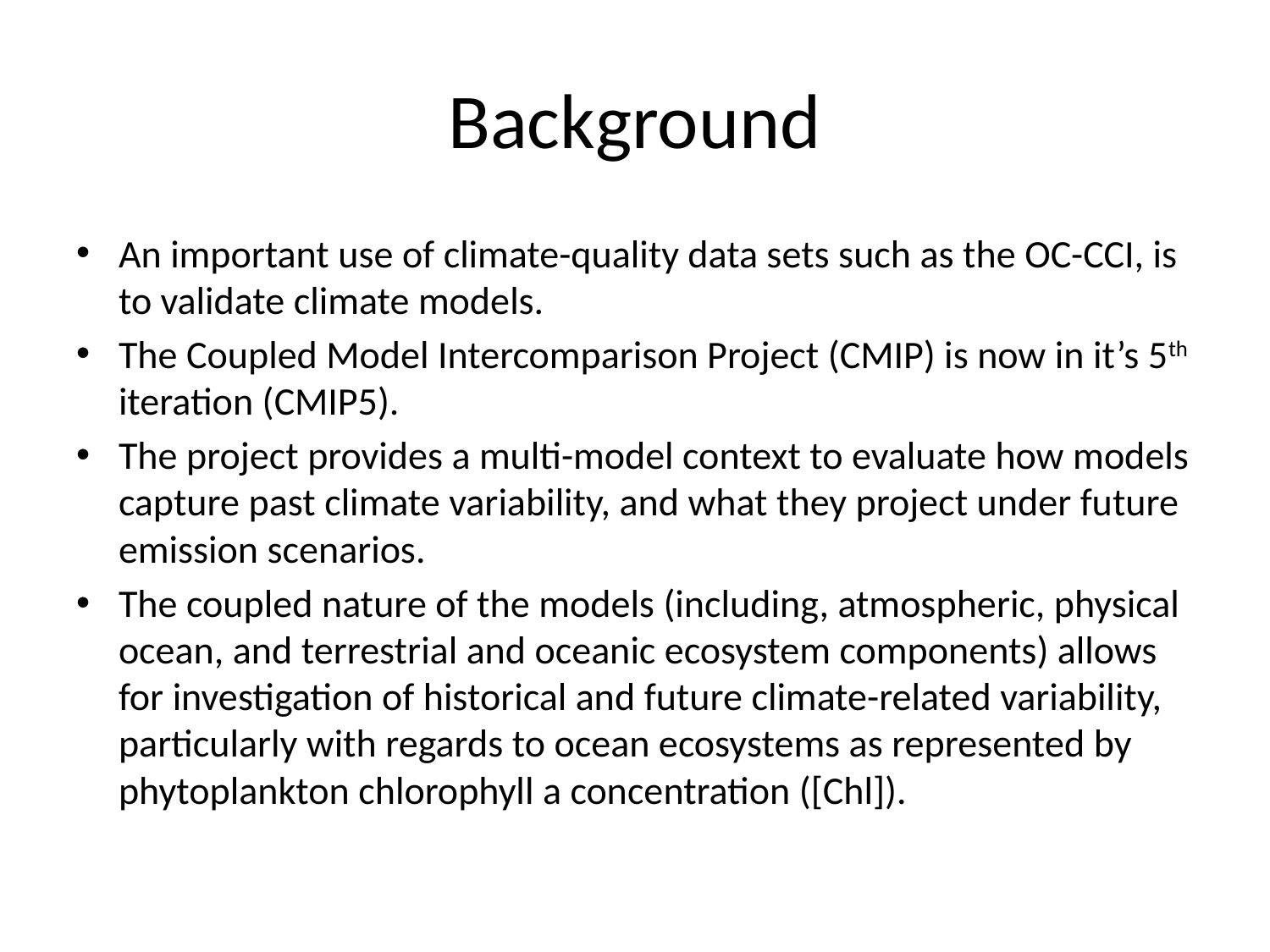

# Background
An important use of climate-quality data sets such as the OC-CCI, is to validate climate models.
The Coupled Model Intercomparison Project (CMIP) is now in it’s 5th iteration (CMIP5).
The project provides a multi-model context to evaluate how models capture past climate variability, and what they project under future emission scenarios.
The coupled nature of the models (including, atmospheric, physical ocean, and terrestrial and oceanic ecosystem components) allows for investigation of historical and future climate-related variability, particularly with regards to ocean ecosystems as represented by phytoplankton chlorophyll a concentration ([Chl]).